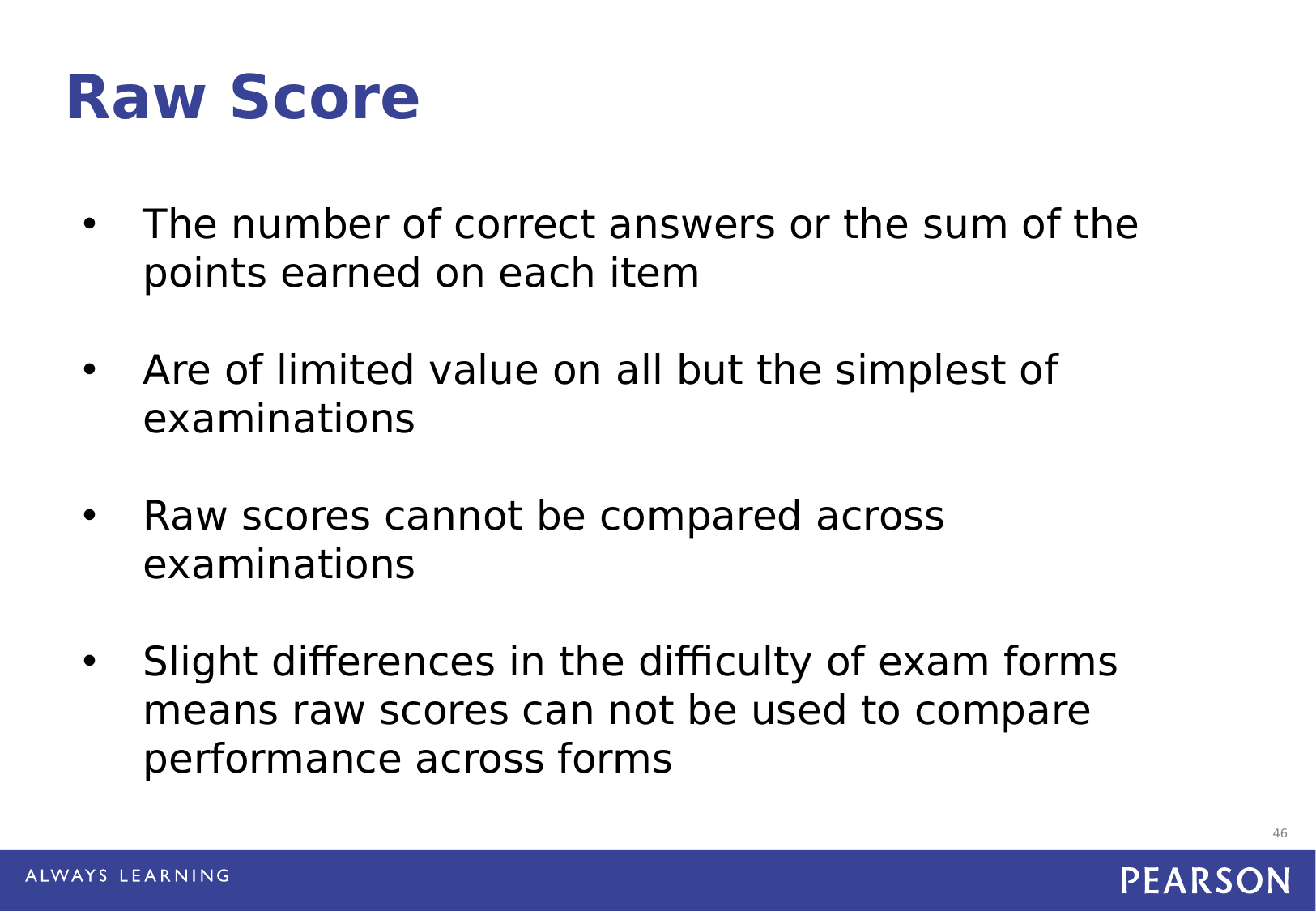

Raw Score
The number of correct answers or the sum of the points earned on each item

Are of limited value on all but the simplest of examinations

Raw scores cannot be compared across examinations

Slight differences in the difficulty of exam forms means raw scores can not be used to compare performance across forms

46